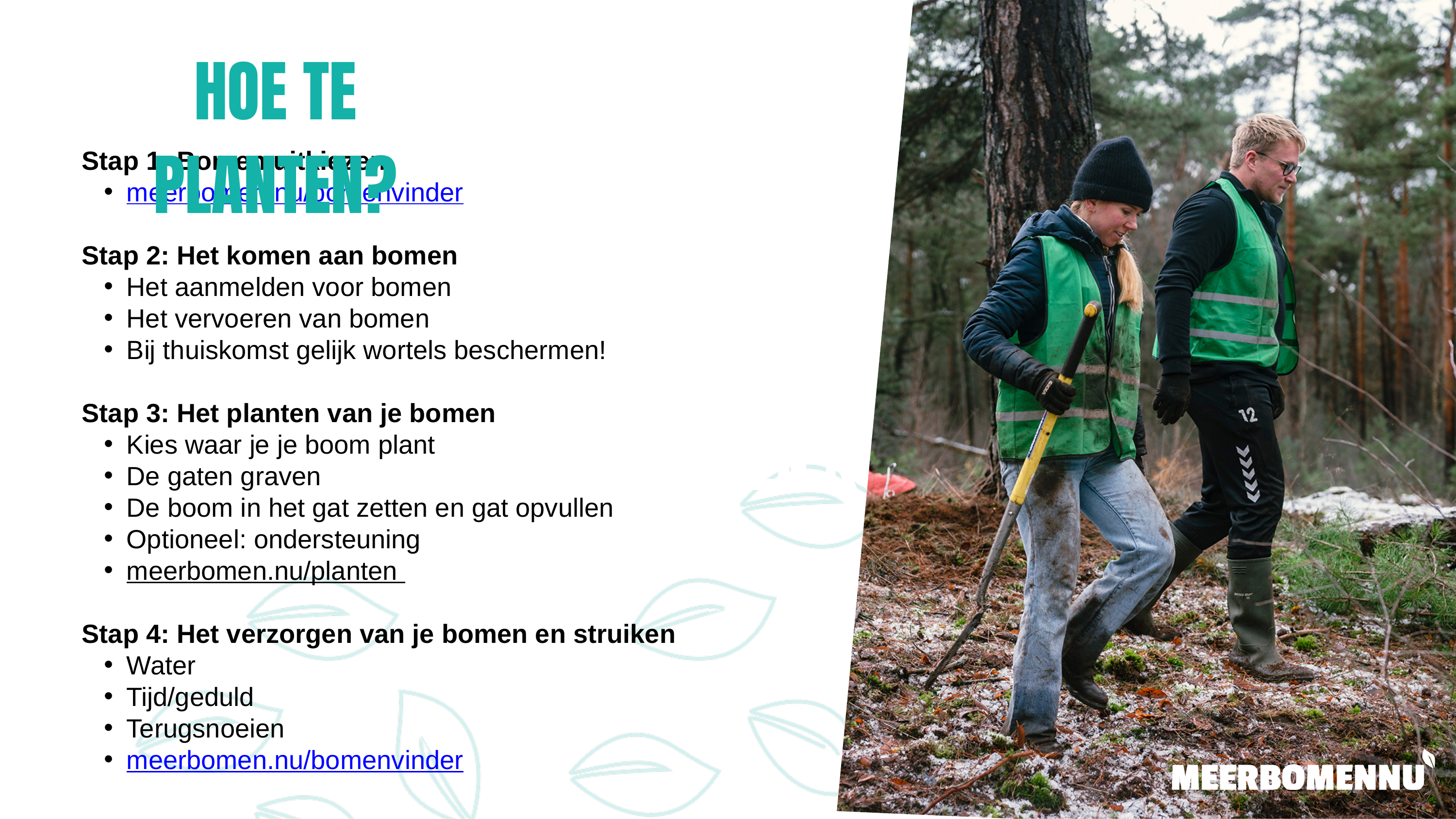

HOE TE PLANTEN?
Stap 1: Bomen uitkiezen
meerbomen.nu/bomenvinder

Stap 2: Het komen aan bomen
Het aanmelden voor bomen
Het vervoeren van bomen
Bij thuiskomst gelijk wortels beschermen!

Stap 3: Het planten van je bomen
Kies waar je je boom plant
De gaten graven
De boom in het gat zetten en gat opvullen
Optioneel: ondersteuning
meerbomen.nu/planten

Stap 4: Het verzorgen van je bomen en struiken
Water
Tijd/geduld
Terugsnoeien
meerbomen.nu/bomenvinder

SORTEREN, BUNDELEN & REGISTREREN